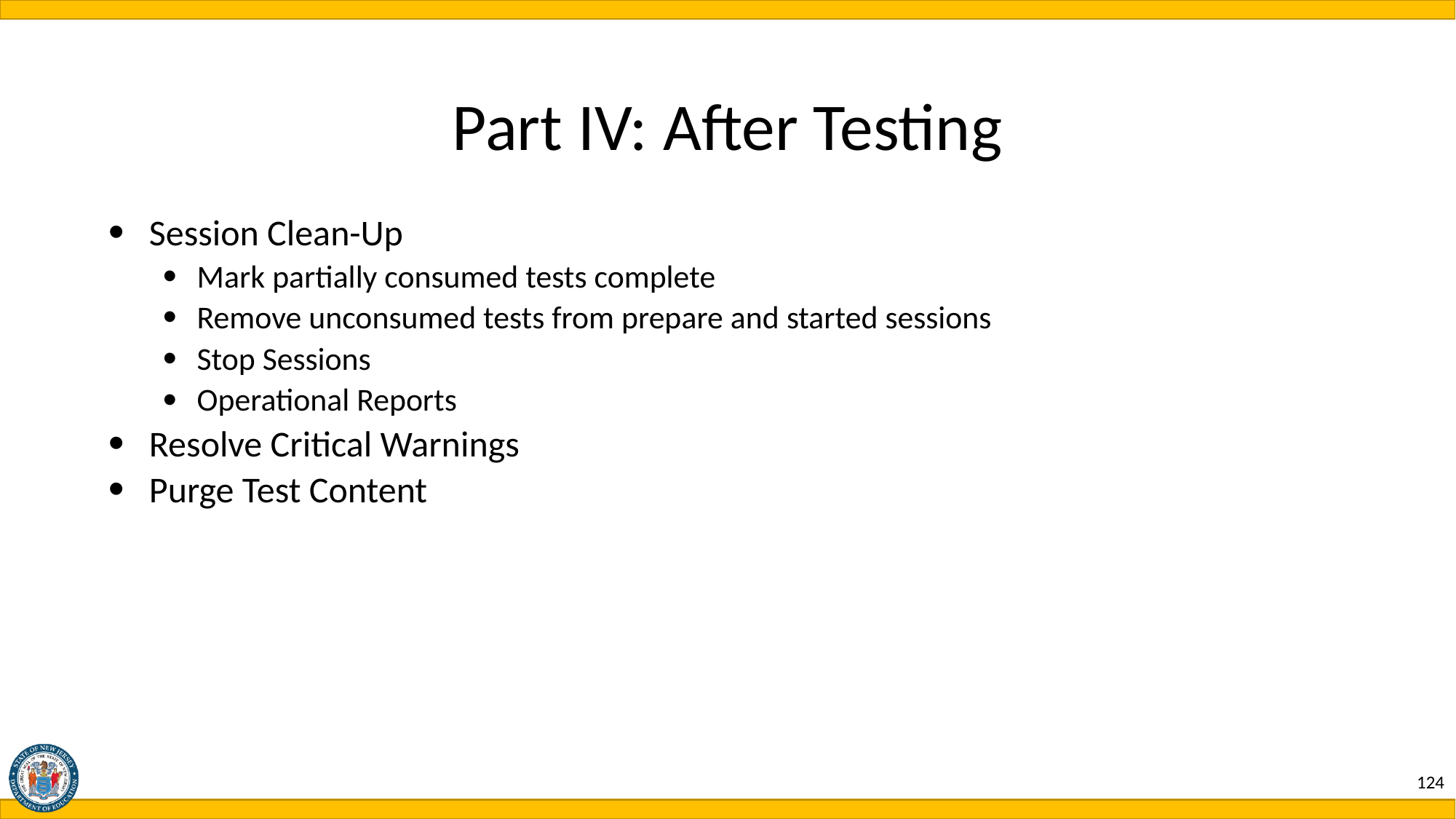

# Part IV: After Testing

Session Clean-Up
Mark partially consumed tests complete
Remove unconsumed tests from prepare and started sessions
Stop Sessions
Operational Reports
Resolve Critical Warnings
Purge Test Content
124